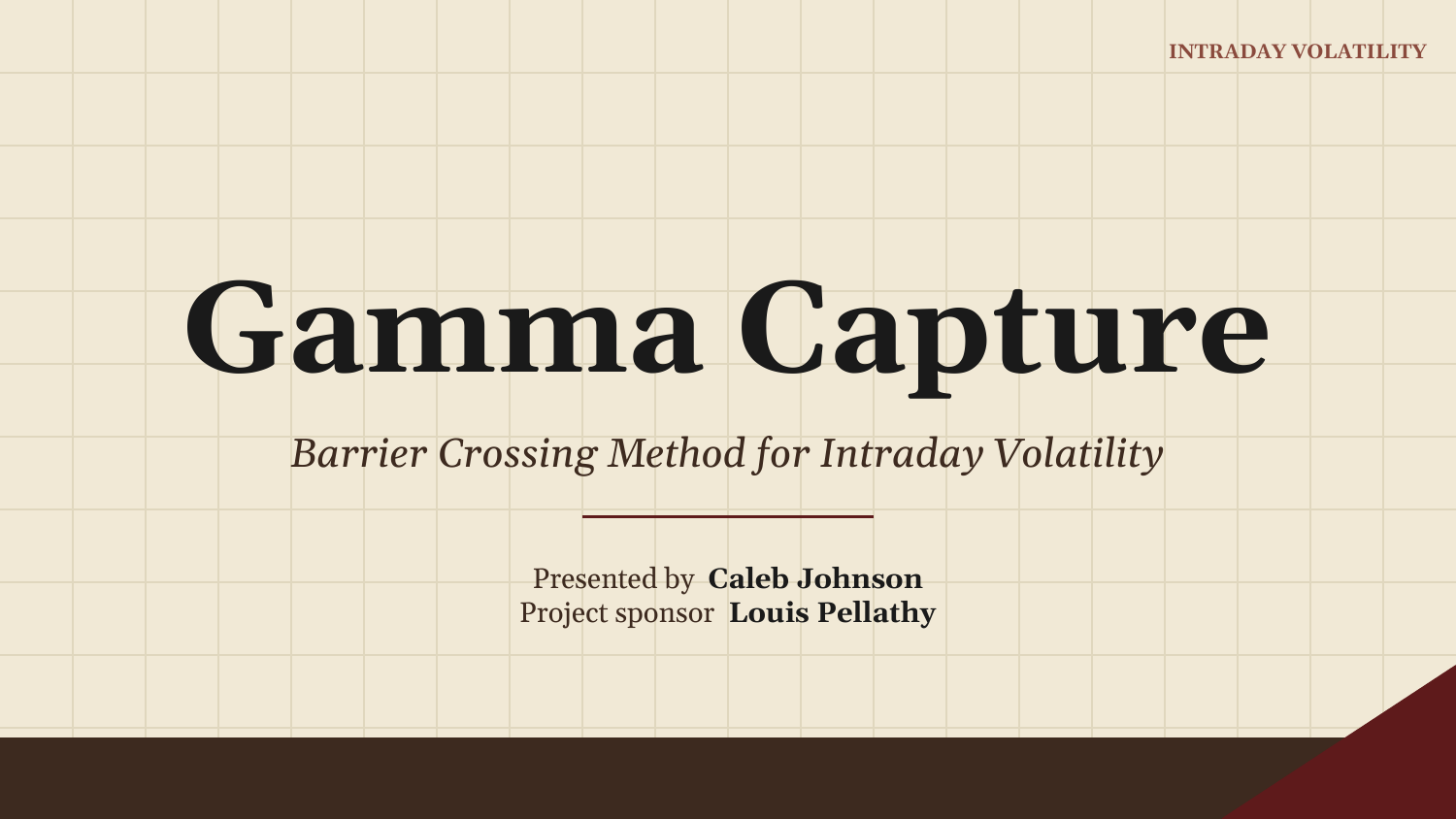

INTRADAY VOLATILITY
Gamma Capture
Barrier Crossing Method for Intraday Volatility
Presented by  Caleb Johnson
Project sponsor  Louis Pellathy